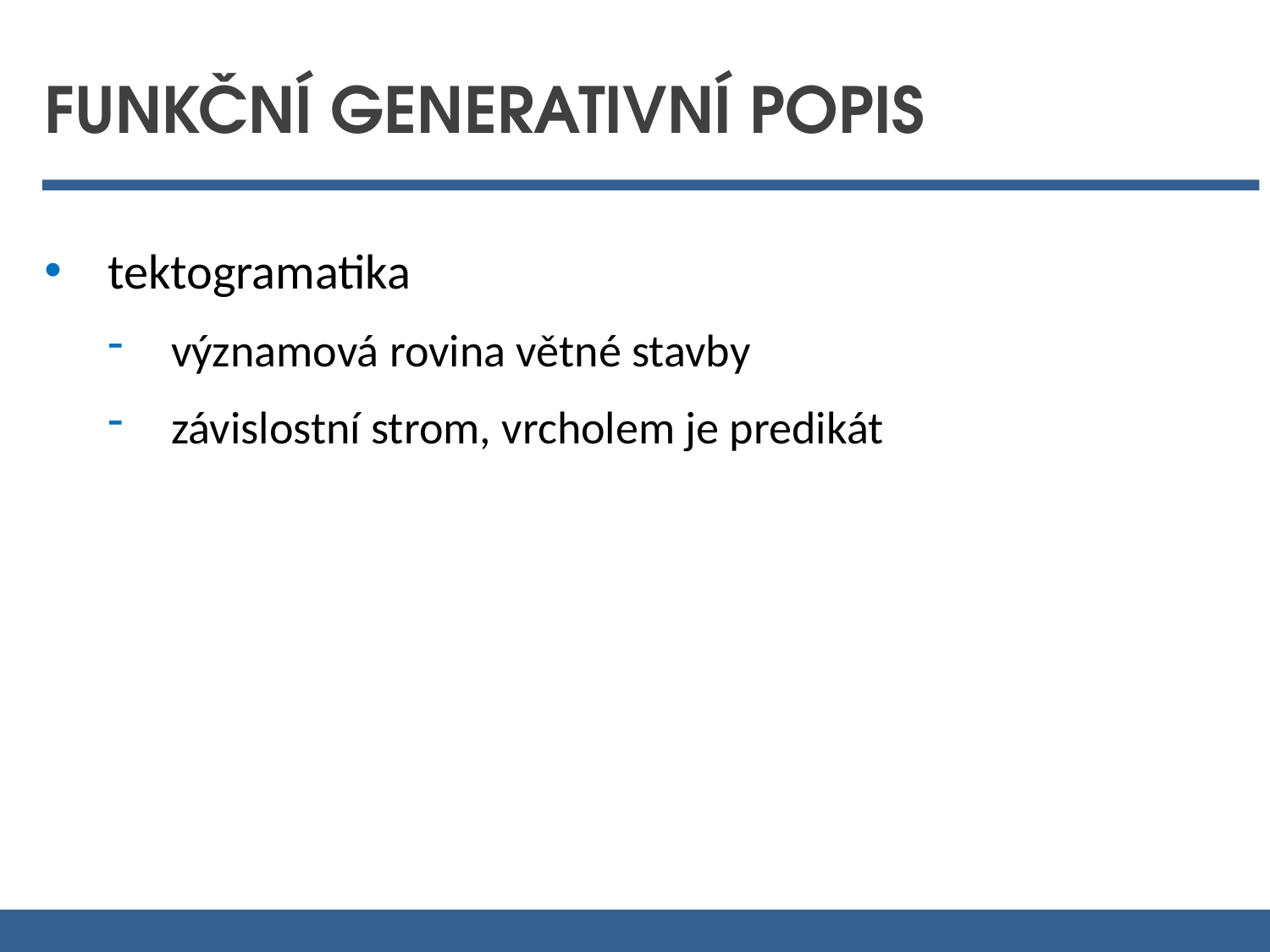

Funkční generativní popis

tektogramatika
významová rovina větné stavby
závislostní strom, vrcholem je predikát